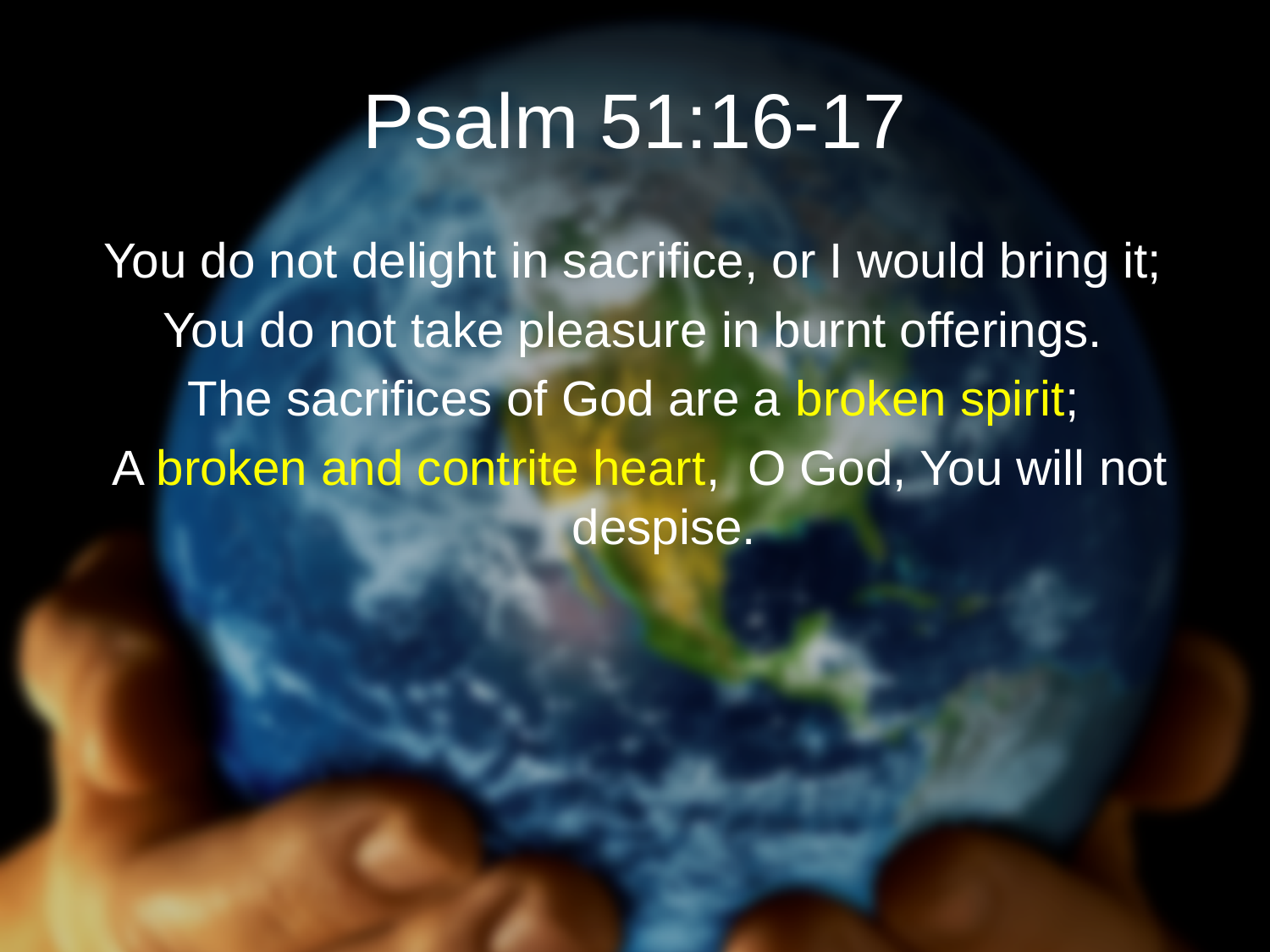

# Psalm 51:16-17
You do not delight in sacrifice, or I would bring it;
You do not take pleasure in burnt offerings.
The sacrifices of God are a broken spirit;
A broken and contrite heart,  O God, You will not despise.